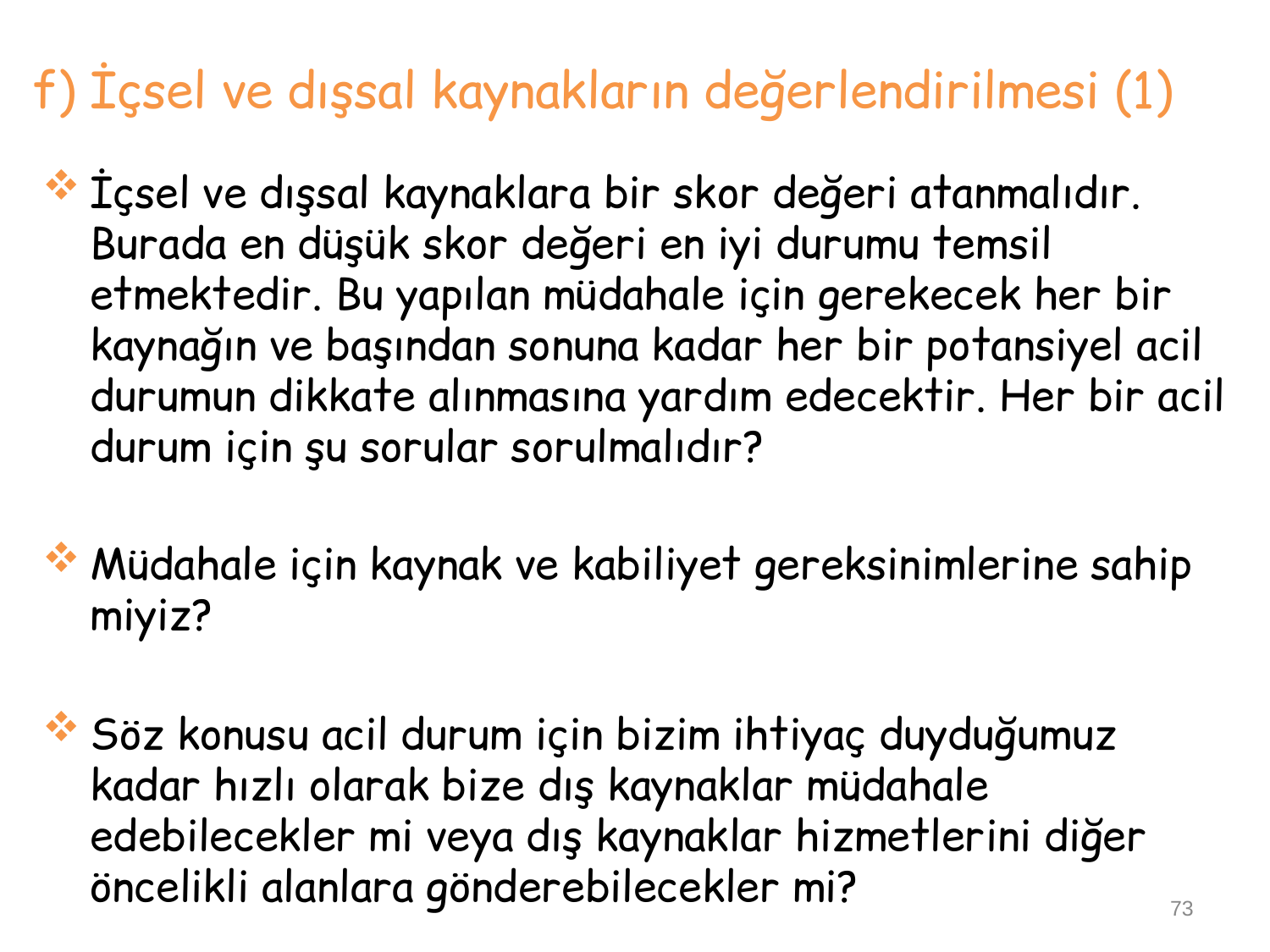

# f) İçsel ve dışsal kaynakların değerlendirilmesi (1)
İçsel ve dışsal kaynaklara bir skor değeri atanmalıdır. Burada en düşük skor değeri en iyi durumu temsil etmektedir. Bu yapılan müdahale için gerekecek her bir kaynağın ve başından sonuna kadar her bir potansiyel acil durumun dikkate alınmasına yardım edecektir. Her bir acil durum için şu sorular sorulmalıdır?

Müdahale için kaynak ve kabiliyet gereksinimlerine sahip miyiz?

Söz konusu acil durum için bizim ihtiyaç duyduğumuz kadar hızlı olarak bize dış kaynaklar müdahale edebilecekler mi veya dış kaynaklar hizmetlerini diğer öncelikli alanlara gönderebilecekler mi?

73